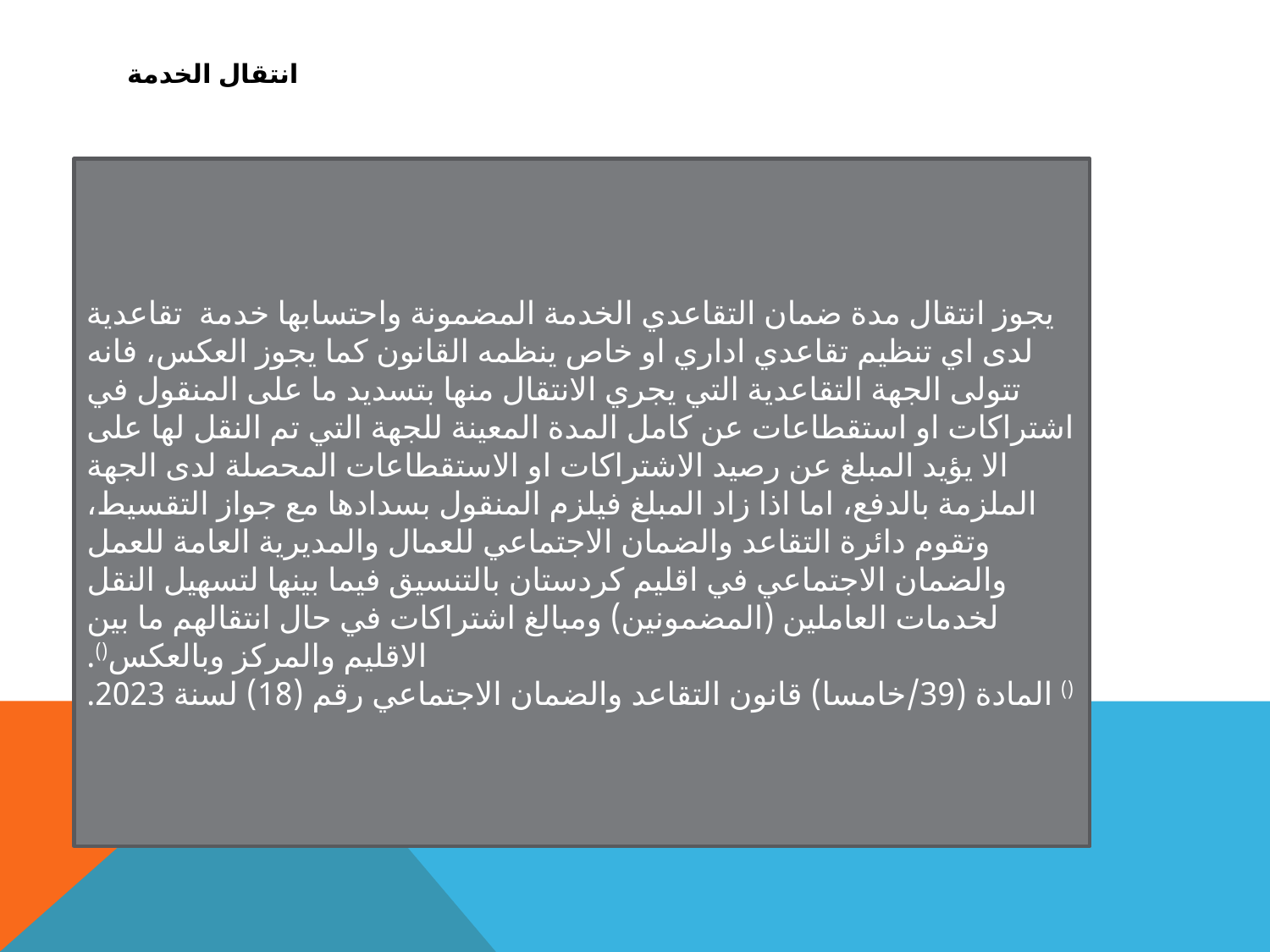

# انتقال الخدمة
يجوز انتقال مدة ضمان التقاعدي الخدمة المضمونة واحتسابها خدمة  تقاعدية لدى اي تنظيم تقاعدي اداري او خاص ينظمه القانون كما يجوز العكس، فانه تتولى الجهة التقاعدية التي يجري الانتقال منها بتسديد ما على المنقول في اشتراكات او استقطاعات عن كامل المدة المعينة للجهة التي تم النقل لها على الا يؤيد المبلغ عن رصيد الاشتراكات او الاستقطاعات المحصلة لدى الجهة الملزمة بالدفع، اما اذا زاد المبلغ فيلزم المنقول بسدادها مع جواز التقسيط، وتقوم دائرة التقاعد والضمان الاجتماعي للعمال والمديرية العامة للعمل والضمان الاجتماعي في اقليم كردستان بالتنسيق فيما بينها لتسهيل النقل لخدمات العاملين (المضمونين) ومبالغ اشتراكات في حال انتقالهم ما بين الاقليم والمركز وبالعكس().
() المادة (39/خامسا) قانون التقاعد والضمان الاجتماعي رقم (18) لسنة 2023.